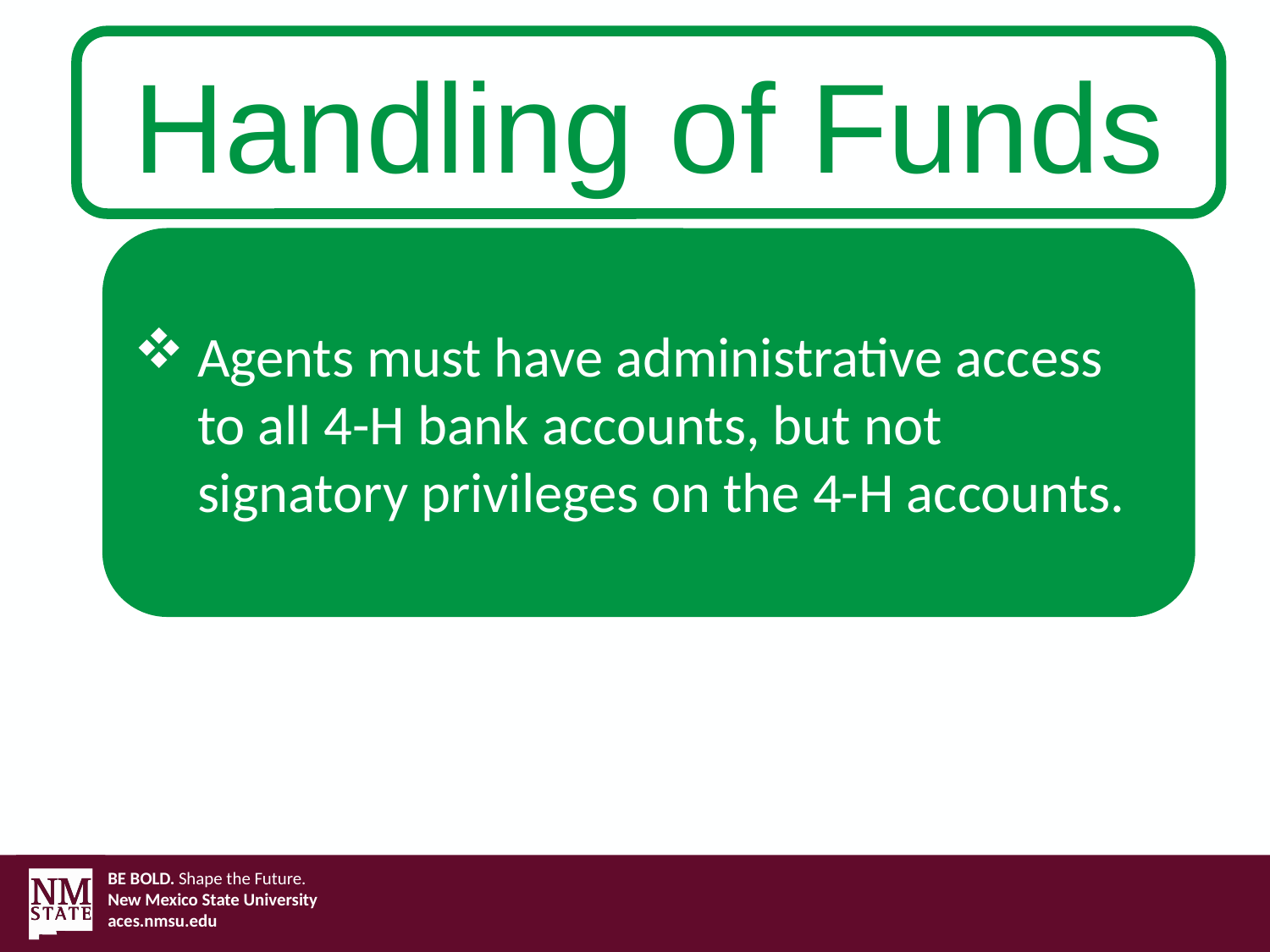

Handling of Funds

Agents must have administrative access to all 4-H bank accounts, but not signatory privileges on the 4-H accounts.